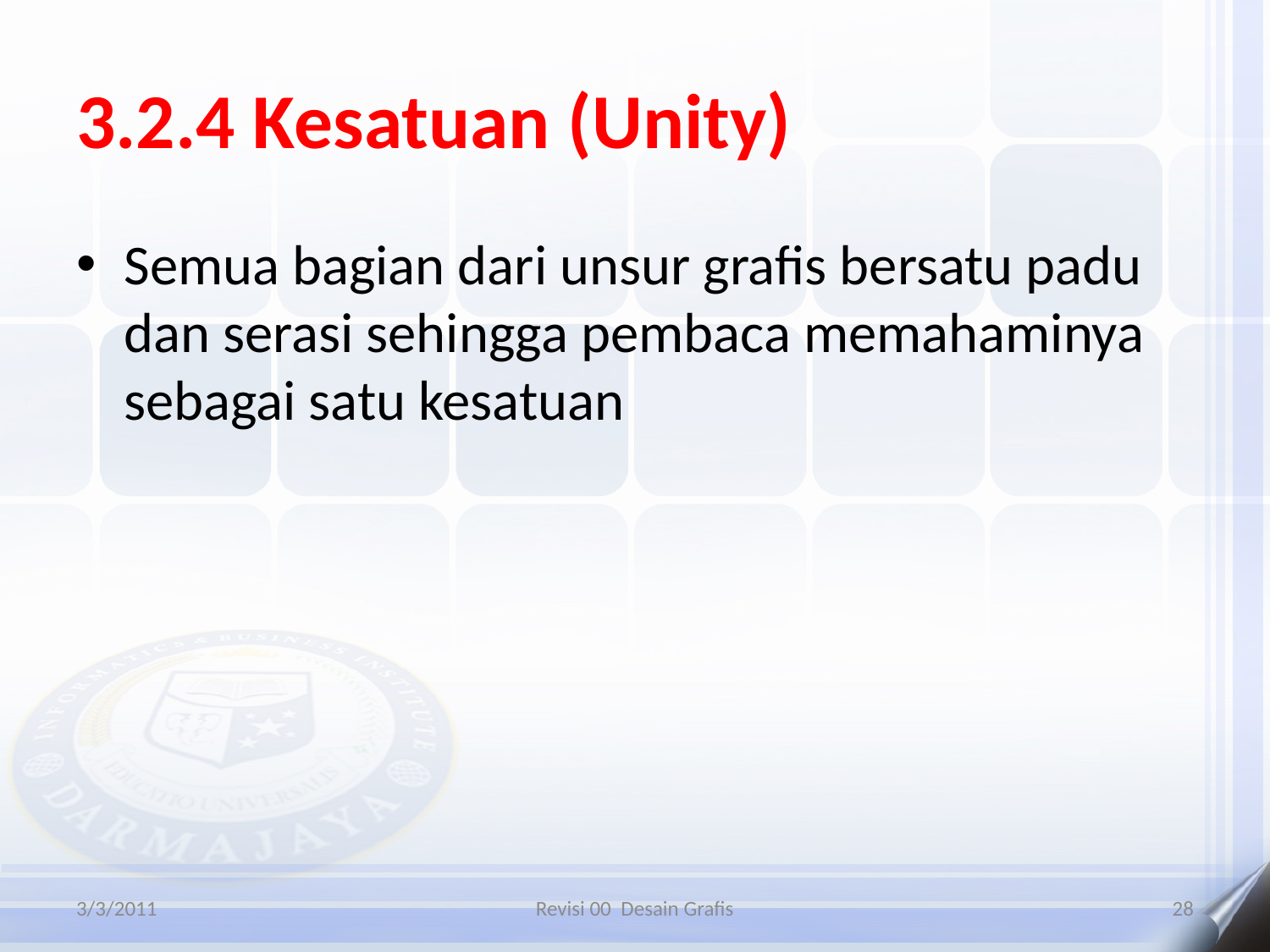

# 3.2.4 Kesatuan (Unity)
Semua bagian dari unsur grafis bersatu padu dan serasi sehingga pembaca memahaminya sebagai satu kesatuan

3/3/2011
Revisi 00  Desain Grafis
28